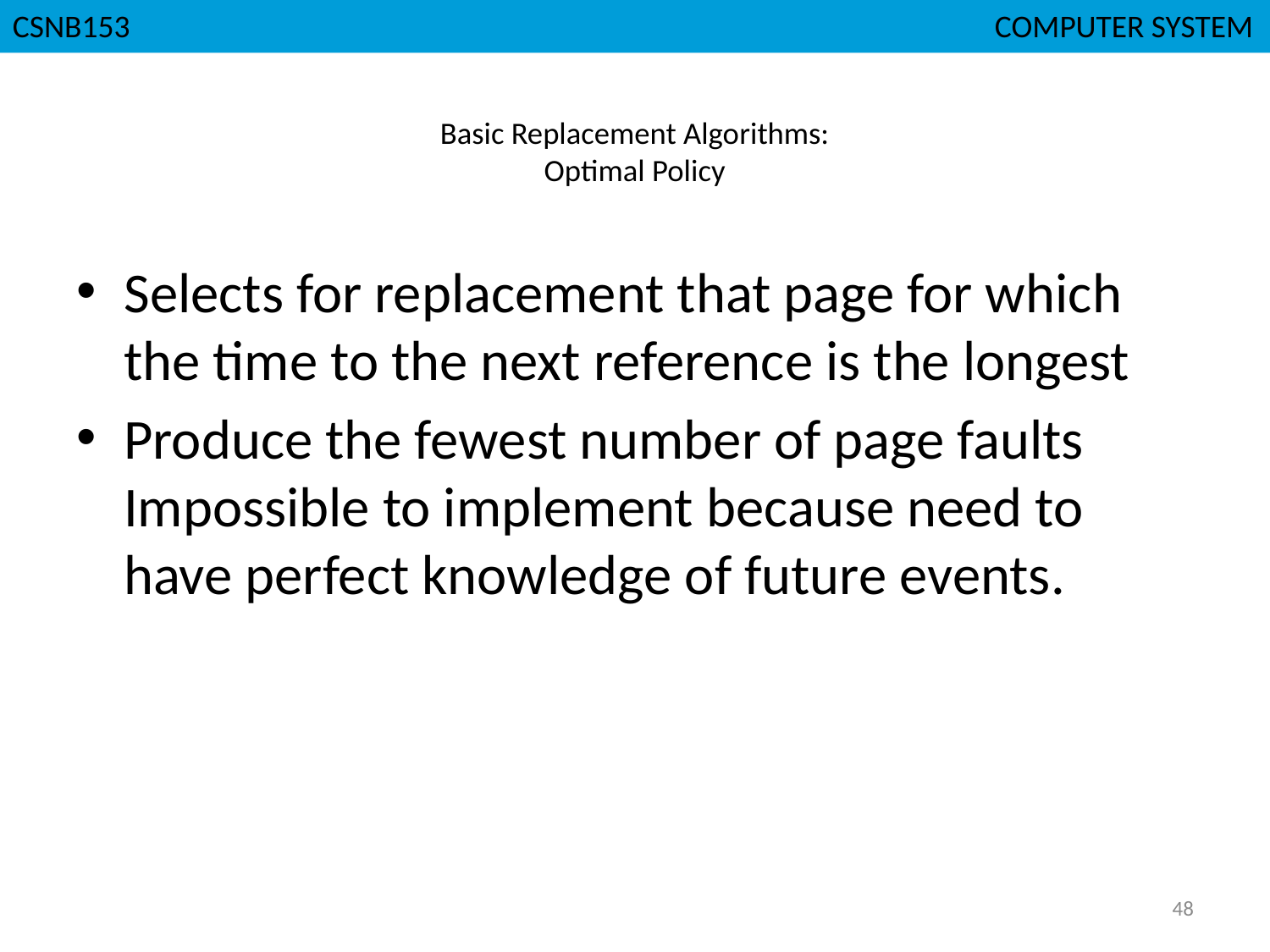

# Basic Replacement Algorithms: Optimal Policy
Selects for replacement that page for which the time to the next reference is the longest
Produce the fewest number of page faults Impossible to implement because need to have perfect knowledge of future events.
48